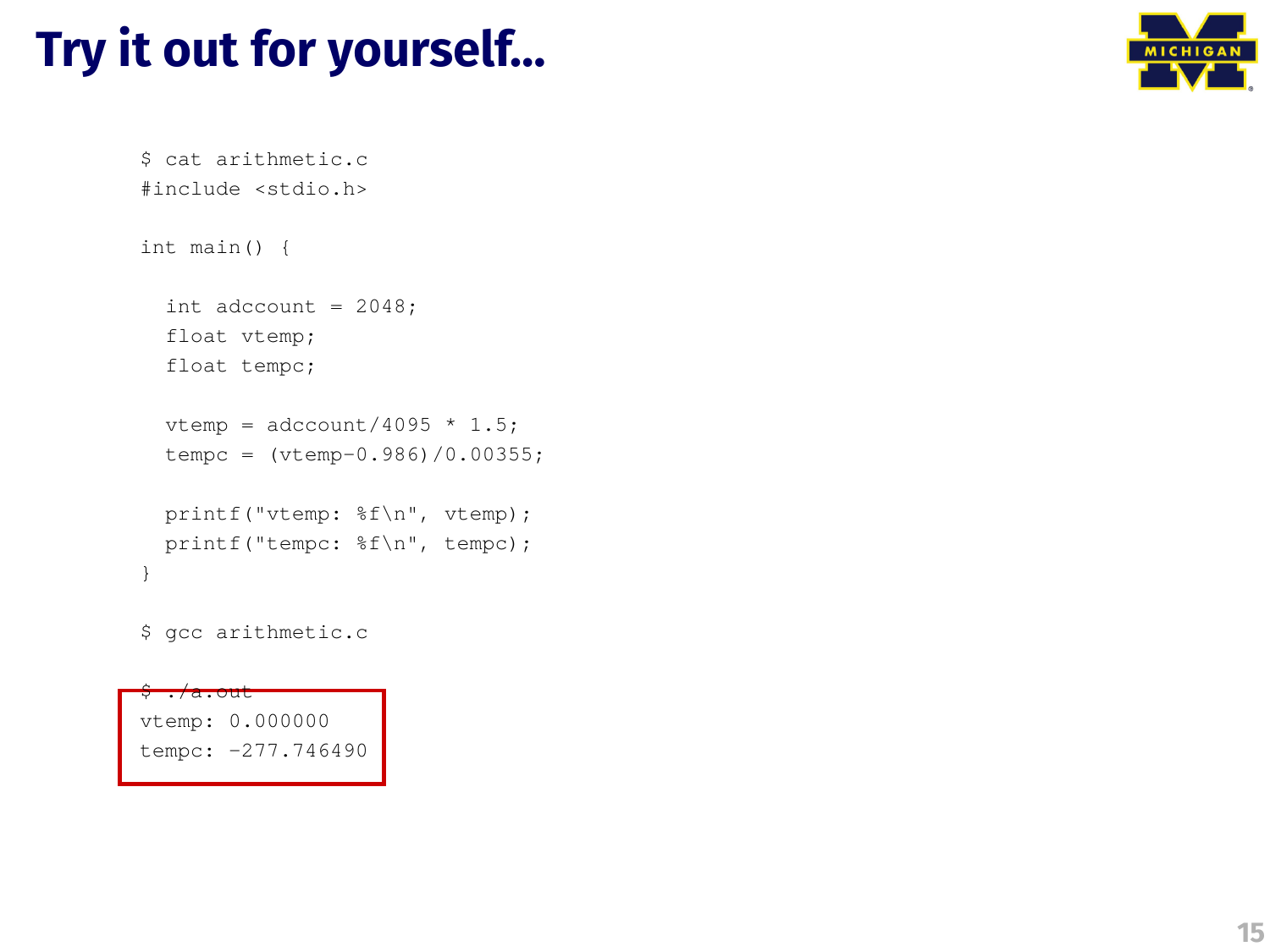

# Try it out for yourself…
$ cat arithmetic.c
#include <stdio.h>

int main() {

  int adccount = 2048;
  float vtemp;
  float tempc;

  vtemp = adccount/4095 * 1.5;
  tempc = (vtemp-0.986)/0.00355;

  printf("vtemp: %f\n", vtemp);
  printf("tempc: %f\n", tempc);
}

$ gcc arithmetic.c

$ ./a.out
vtemp: 0.000000
tempc: -277.746490

15